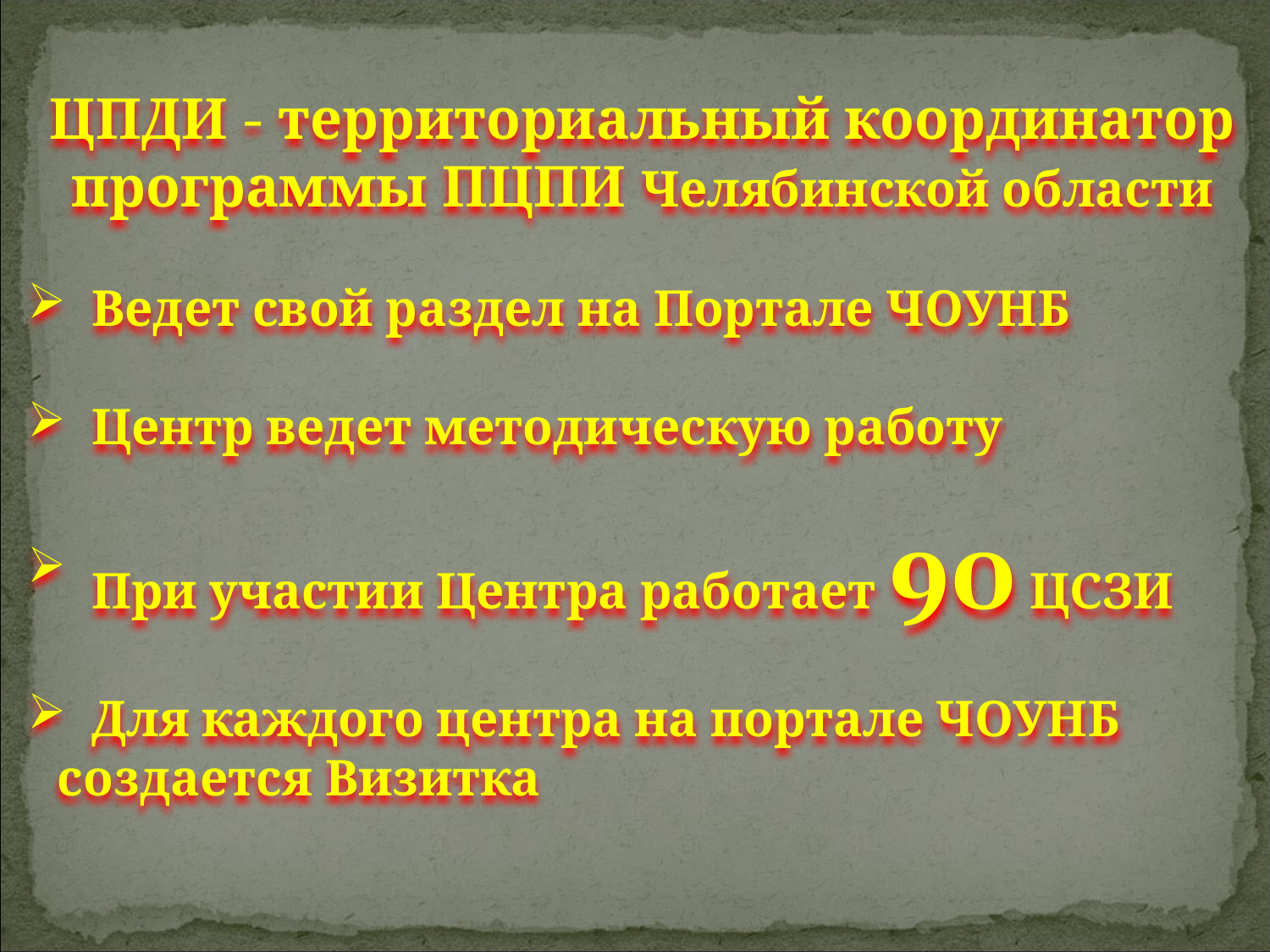

ЦПДИ - территориальный координатор программы ПЦПИ Челябинской области

  Ведет свой раздел на Портале ЧОУНБ

  Центр ведет методическую работу

  При участии Центра работает 90 ЦСЗИ

  Для каждого центра на портале ЧОУНБ создается Визитка